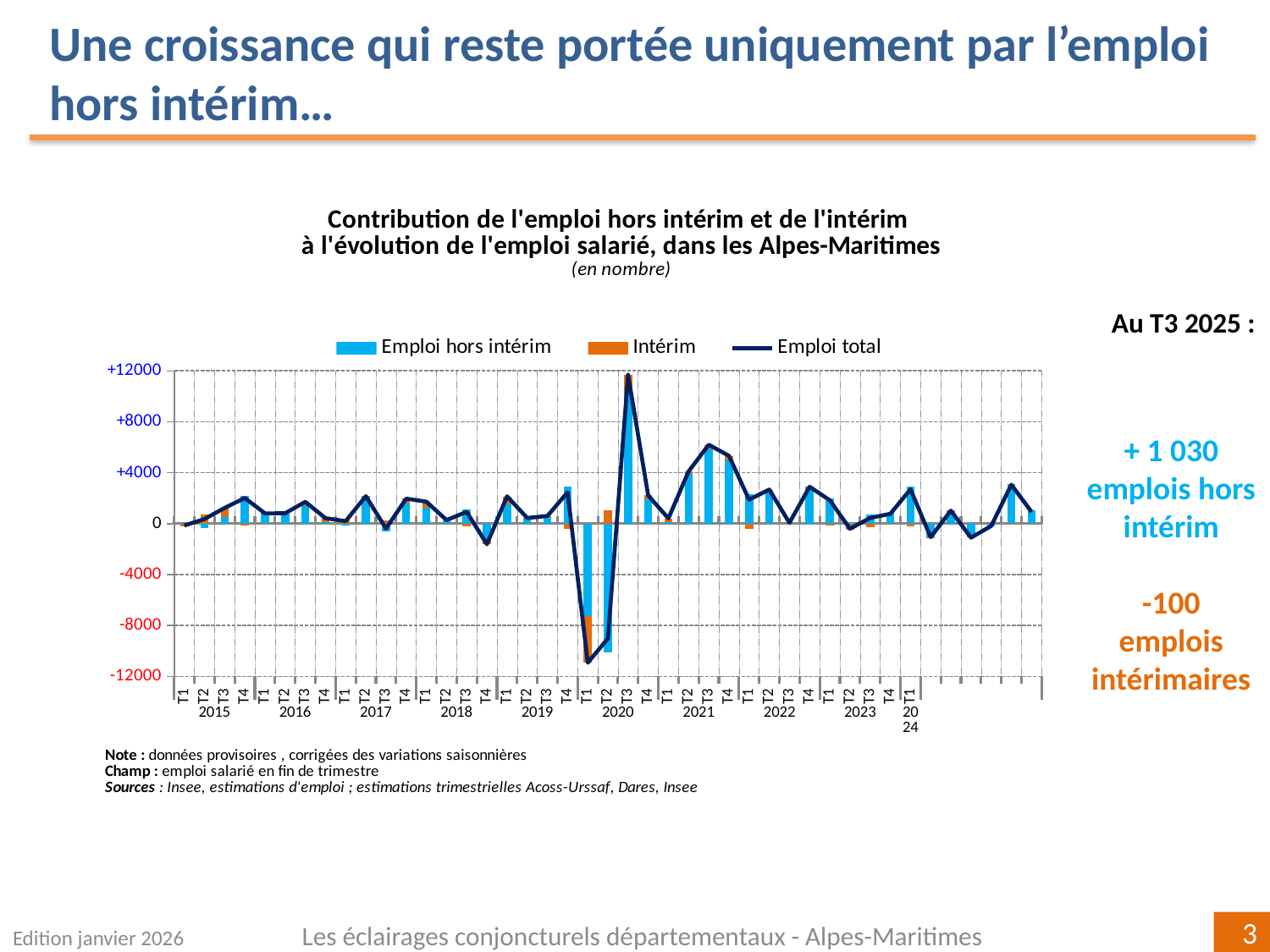

Une croissance qui reste portée uniquement par l’emploi hors intérim…

### Chart

| Category | Emploi hors intérim | Intérim | Emploi total |
|---|---|---|---|
| T1 | 49.62243220536038 | -199.57461562828576 | -149.95218342298176 |
| T2 | -335.4678069007932 | 688.9867569669186 | 353.51895006617997 |
| T3 | 503.4855564668542 | 732.3358401555042 | 1235.8213966223411 |
| T4 | 2193.7623966065003 | -180.7485095433649 | 2013.0138870631345 |
| T1 | 912.5645071898471 | -104.44214444487443 | 808.1223627449363 |
| T2 | 811.8580276099383 | -1.9124637545355654 | 809.9455638554064 |
| T3 | 1382.1810703515657 | 330.48123966277035 | 1712.6623100143624 |
| T4 | 89.2282697603805 | 338.3831032348253 | 427.6113729951903 |
| T1 | -148.02803278615465 | 341.9092307949195 | 193.88119800877757 |
| T2 | 2112.2834736598306 | 45.283380637956725 | 2157.5668542977655 |
| T3 | -609.2718970542774 | 217.31117885118874 | -391.96071820304496 |
| T4 | 1608.7188889968675 | 356.8856958167653 | 1965.6045848135836 |
| T1 | 1246.6163429448497 | 476.68429389218545 | 1723.3006368370843 |
| T2 | 212.51938729156973 | 65.15245662650341 | 277.6718439180404 |
| T3 | 1141.989535732835 | -211.6739654130688 | 930.3155703197699 |
| T4 | -1156.5724390959367 | -468.2877772329648 | -1624.8602163288742 |
| T1 | 1491.2190203052596 | 654.9806524267042 | 2146.19967273192 |
| T2 | 404.6676842030138 | 36.96103354367915 | 441.628717746702 |
| T3 | 458.444357976201 | 141.9428817050175 | 600.3872396812076 |
| T4 | 2908.423242461635 | -446.66552799421333 | 2461.7577144674724 |
| T1 | -7234.581882438913 | -3696.20201386411 | -10930.783896303037 |
| T2 | -10095.053938545461 | 1073.9293070538042 | -9021.124631491664 |
| T3 | 10196.012020271679 | 1495.657113839079 | 11691.669134110736 |
| T4 | 1917.0284095455427 | 299.6410011304006 | 2216.6694106759387 |
| T1 | 133.85119405388832 | 272.07870838570307 | 405.92990243958775 |
| T2 | 3908.3984217844554 | 193.16601684828674 | 4101.564438632748 |
| T3 | 5810.550411639444 | 391.4629891373879 | 6202.013400776836 |
| T4 | 4984.274543301435 | 344.56895774748045 | 5328.843501048919 |
| T1 | 2291.822515970154 | -408.76952078259274 | 1883.0529951875797 |
| T2 | 2625.753552832757 | 53.8015170034796 | 2679.555069836206 |
| T3 | 60.333930038730614 | 2.4502141284610843 | 62.78414416720625 |
| T4 | 2815.943770522019 | 78.50629667669273 | 2894.450067198719 |
| T1 | 2009.2938673004974 | -171.07500625529428 | 1838.2188610451994 |
| T2 | 62.84669210284483 | -469.8729331485356 | -407.02624104567803 |
| T3 | 722.2143305172794 | -278.5051145115822 | 443.7092160056927 |
| T4 | 876.7880639205105 | -108.76478515044892 | 768.023278770037 |
| T1 | 2911.9487740661716 | -216.87581777205196 | 2695.0729562941706 |
Au T3 2025 :

+ 1 030
emplois hors intérim

-100
emplois
intérimaires

Les éclairages conjoncturels départementaux - Alpes-Maritimes
Edition janvier 2026
3